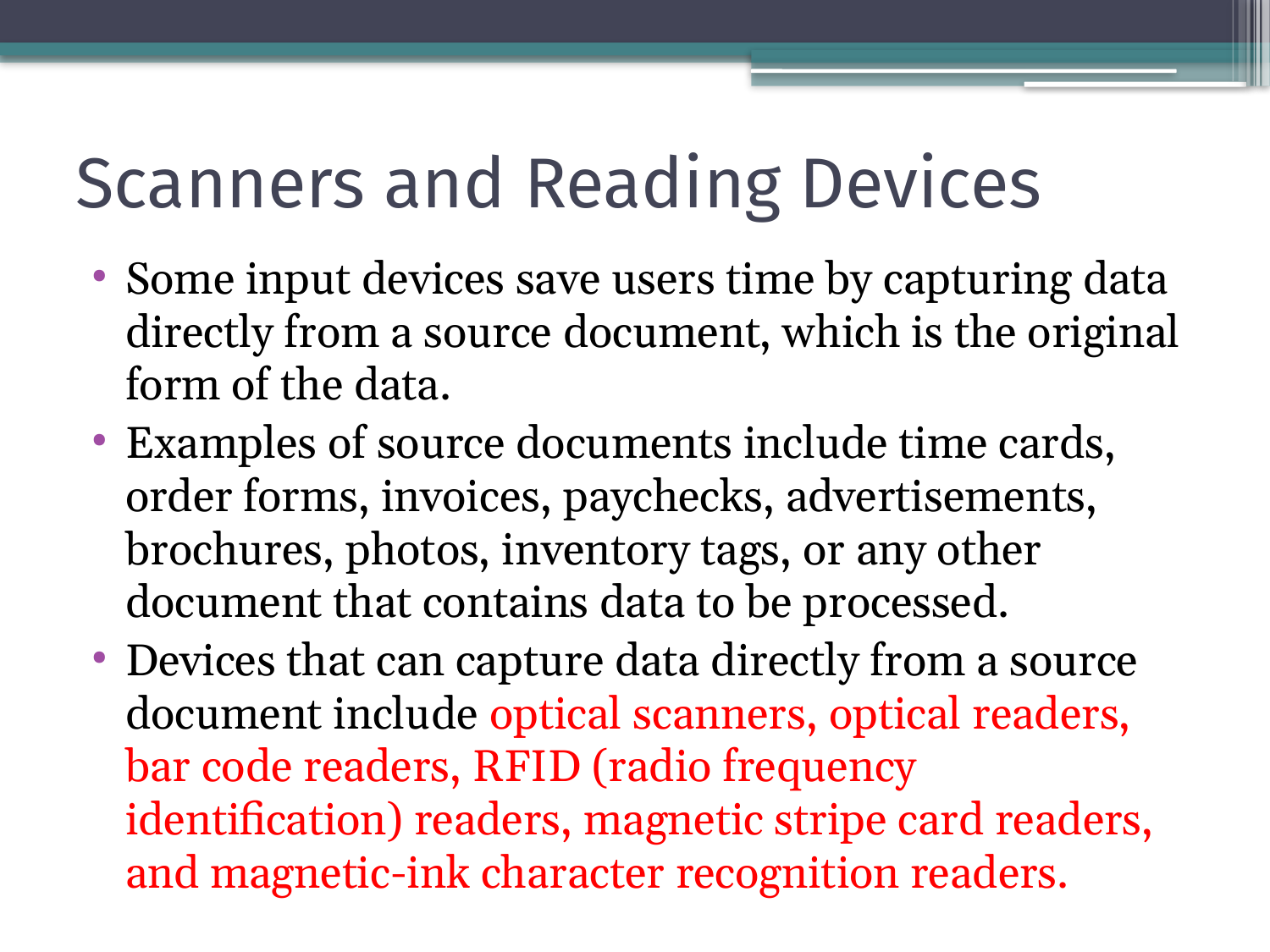

# Scanners and Reading Devices
Some input devices save users time by capturing data directly from a source document, which is the original form of the data.
Examples of source documents include time cards, order forms, invoices, paychecks, advertisements, brochures, photos, inventory tags, or any other document that contains data to be processed.
Devices that can capture data directly from a source document include optical scanners, optical readers, bar code readers, RFID (radio frequency identification) readers, magnetic stripe card readers, and magnetic-ink character recognition readers.